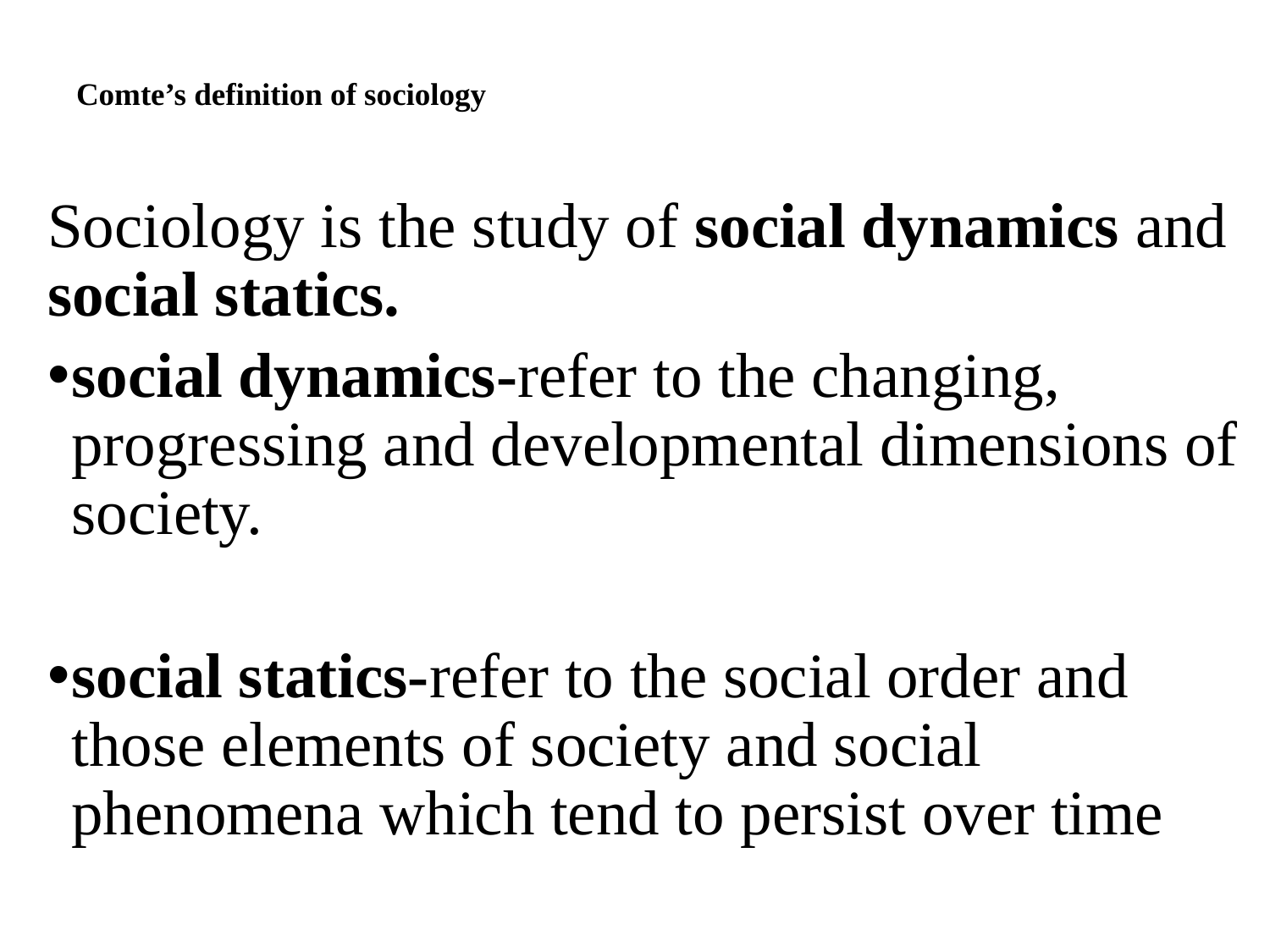

# Comte’s definition of sociology
Sociology is the study of social dynamics and social statics.
social dynamics-refer to the changing, progressing and developmental dimensions of society.

social statics-refer to the social order and those elements of society and social phenomena which tend to persist over time